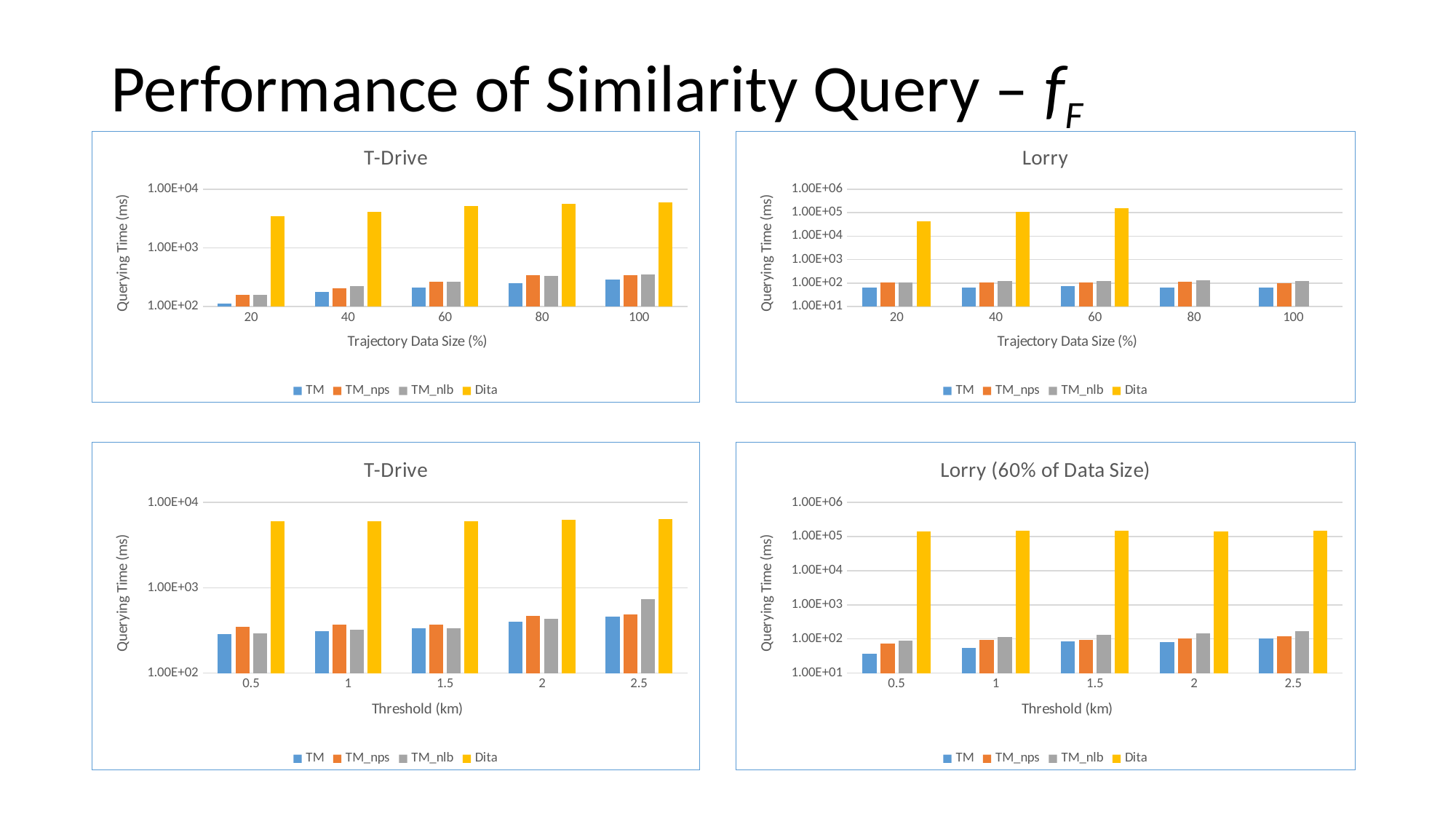

# Performance of Similarity Query – fF

### Chart: T-Drive

| Category | TM | TM_nps | TM_nlb | Dita |
|---|---|---|---|---|
| 20 | 111.0 | 159.0 | 159.0 | 3440.0 |
| 40 | 177.0 | 204.0 | 222.0 | 4113.0 |
| 60 | 213.0 | 267.0 | 267.0 | 5147.0 |
| 80 | 252.0 | 345.0 | 333.0 | 5629.0 |
| 100 | 288.0 | 345.0 | 351.0 | 5911.0 |

### Chart: Lorry

| Category | TM | TM_nps | TM_nlb | Dita |
|---|---|---|---|---|
| 20 | 63.0 | 108.0 | 105.0 | 41632.0 |
| 40 | 66.0 | 105.0 | 120.0 | 106755.0 |
| 60 | 72.0 | 108.0 | 120.0 | 152437.0 |
| 80 | 66.0 | 114.0 | 132.0 | None |
| 100 | 66.0 | 96.0 | 126.0 | None |

### Chart: T-Drive

| Category | TM | TM_nps | TM_nlb | Dita |
|---|---|---|---|---|
| 0.5 | 288.0 | 348.0 | 294.0 | 5962.0 |
| 1 | 309.0 | 369.0 | 321.0 | 5987.0 |
| 1.5 | 336.0 | 372.0 | 336.0 | 6058.0 |
| 2 | 396.0 | 471.0 | 432.0 | 6225.0 |
| 2.5 | 462.0 | 489.0 | 732.0 | 6377.0 |

### Chart: Lorry (60% of Data Size)

| Category | TM | TM_nps | TM_nlb | Dita |
|---|---|---|---|---|
| 0.5 | 36.0 | 72.0 | 90.0 | 143259.0 |
| 1 | 54.0 | 96.0 | 114.0 | 149845.0 |
| 1.5 | 87.0 | 93.0 | 129.0 | 152437.0 |
| 2 | 81.0 | 105.0 | 147.0 | 143796.0 |
| 2.5 | 102.0 | 117.0 | 165.0 | 150344.0 |